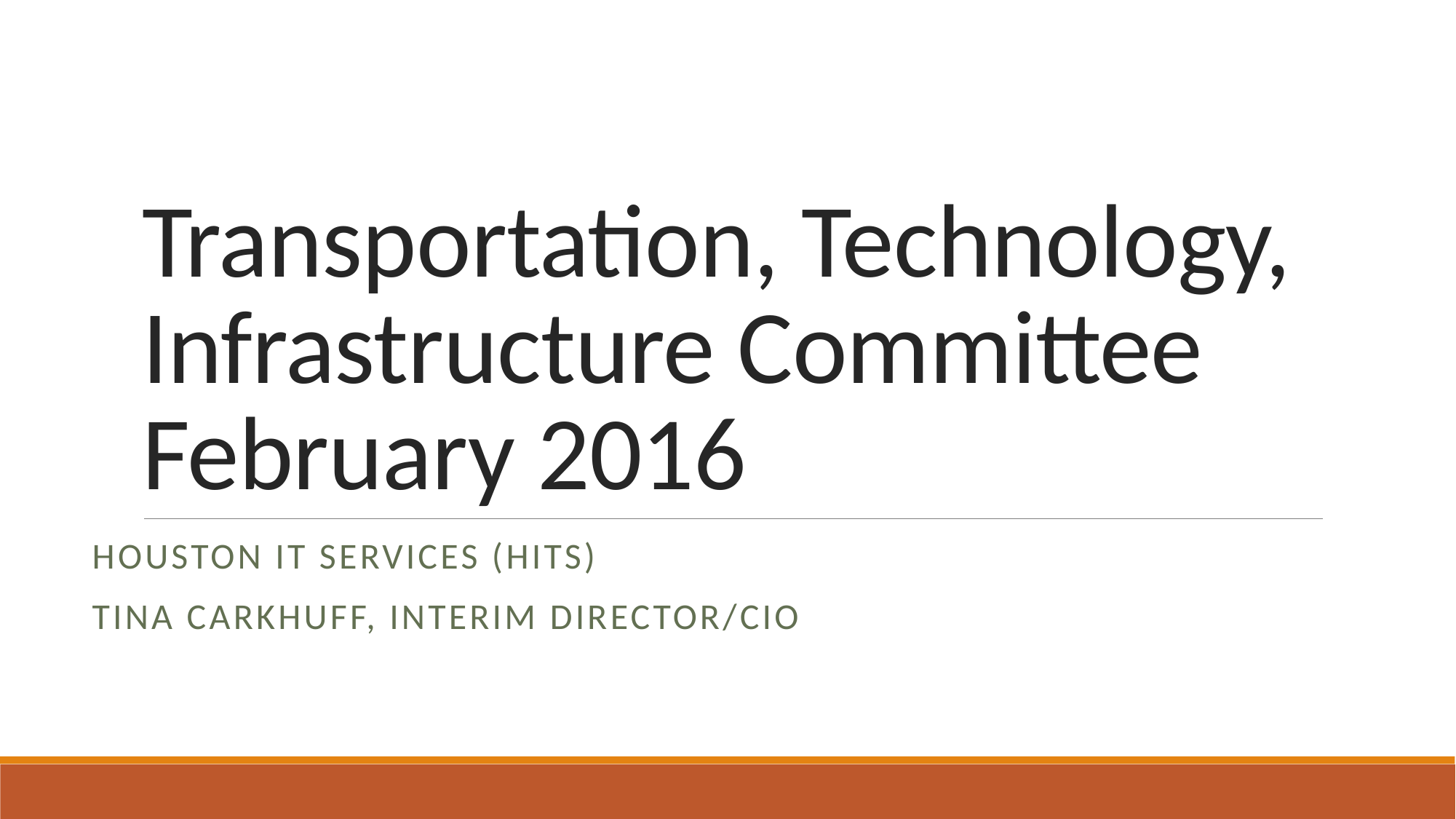

# Transportation, Technology, Infrastructure Committee
February 2016
Houston IT services (HITS)
Tina Carkhuff, interim director/cio